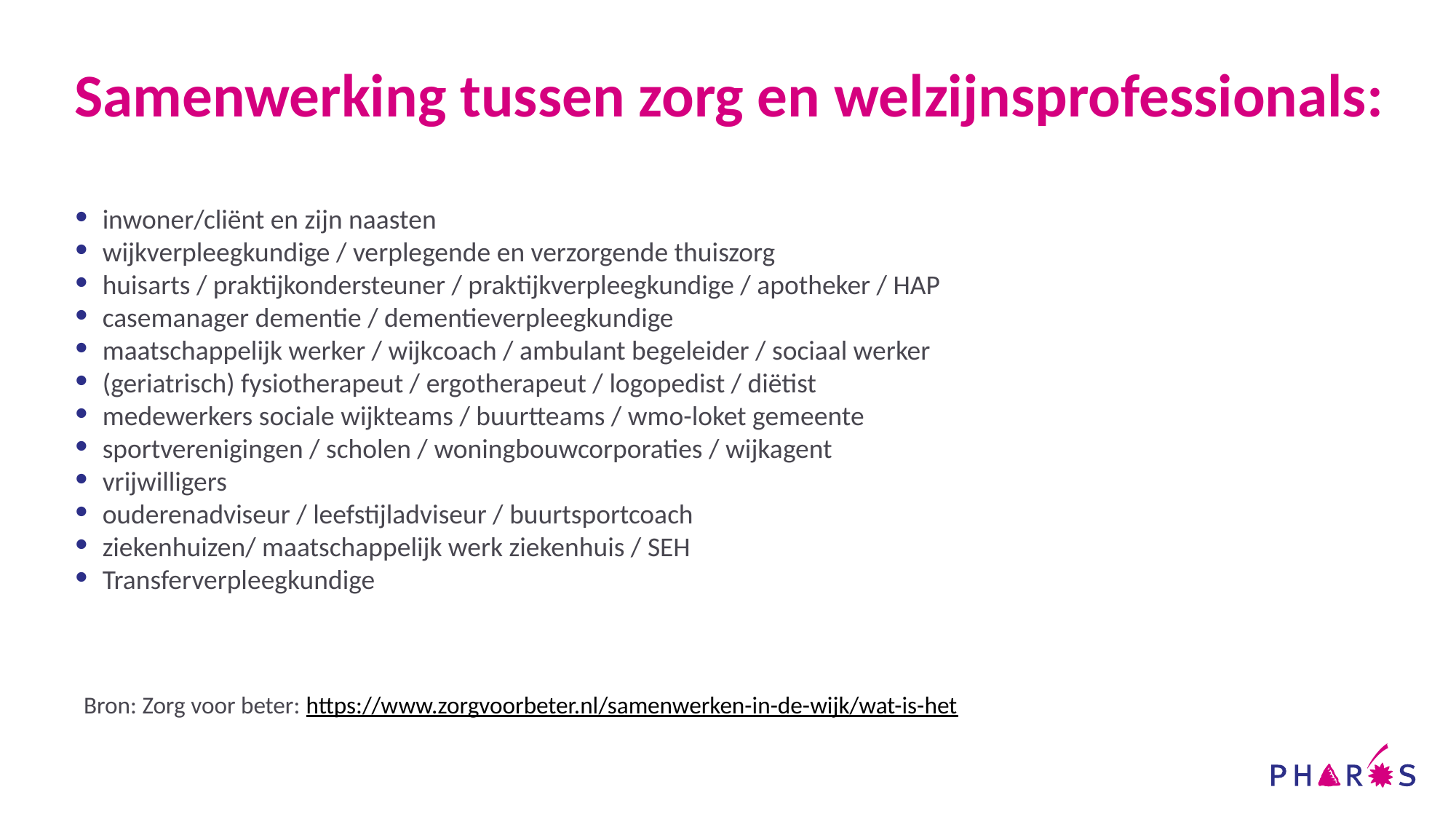

# Samenwerking tussen zorg en welzijnsprofessionals:

inwoner/cliënt en zijn naasten
wijkverpleegkundige / verplegende en verzorgende thuiszorg
huisarts / praktijkondersteuner / praktijkverpleegkundige / apotheker / HAP
casemanager dementie / dementieverpleegkundige
maatschappelijk werker / wijkcoach / ambulant begeleider / sociaal werker
(geriatrisch) fysiotherapeut / ergotherapeut / logopedist / diëtist
medewerkers sociale wijkteams / buurtteams / wmo-loket gemeente
sportverenigingen / scholen / woningbouwcorporaties / wijkagent
vrijwilligers
ouderenadviseur / leefstijladviseur / buurtsportcoach
ziekenhuizen/ maatschappelijk werk ziekenhuis / SEH
Transferverpleegkundige

Bron: Zorg voor beter: https://www.zorgvoorbeter.nl/samenwerken-in-de-wijk/wat-is-het